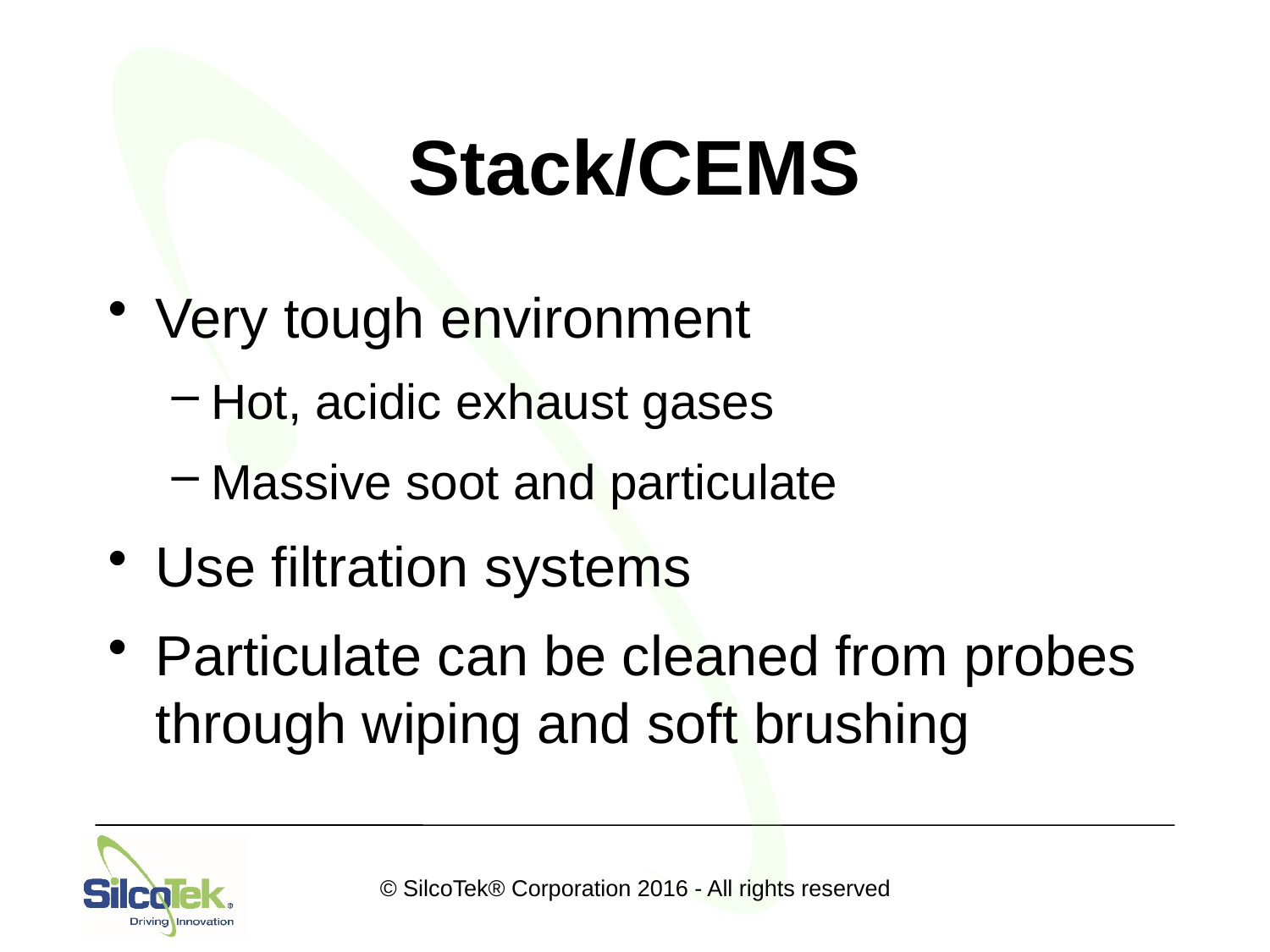

# Stack/CEMS
Very tough environment
Hot, acidic exhaust gases
Massive soot and particulate
Use filtration systems
Particulate can be cleaned from probes through wiping and soft brushing
© SilcoTek® Corporation 2016 - All rights reserved